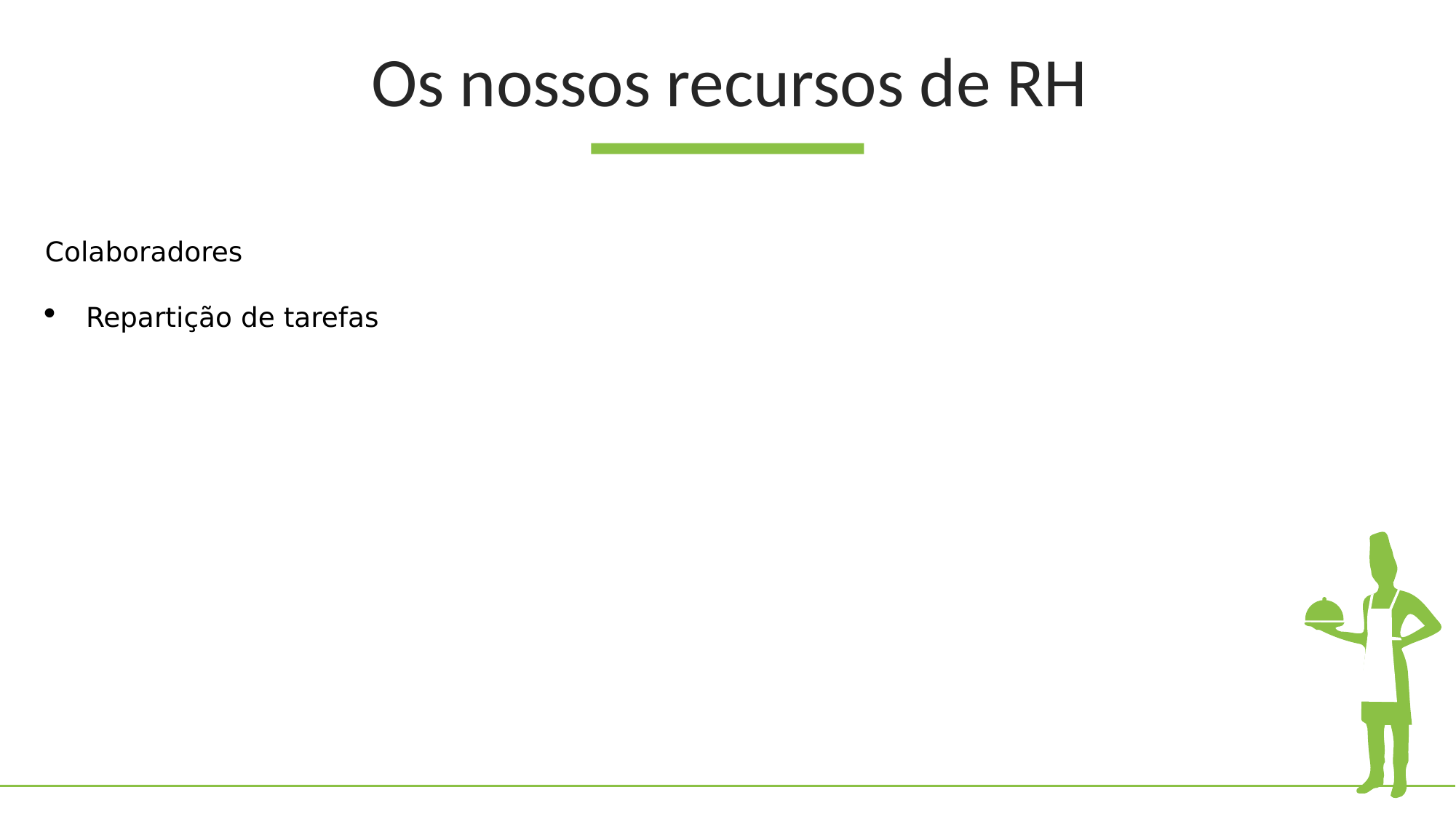

Os nossos recursos de RH
Colaboradores
Repartição de tarefas